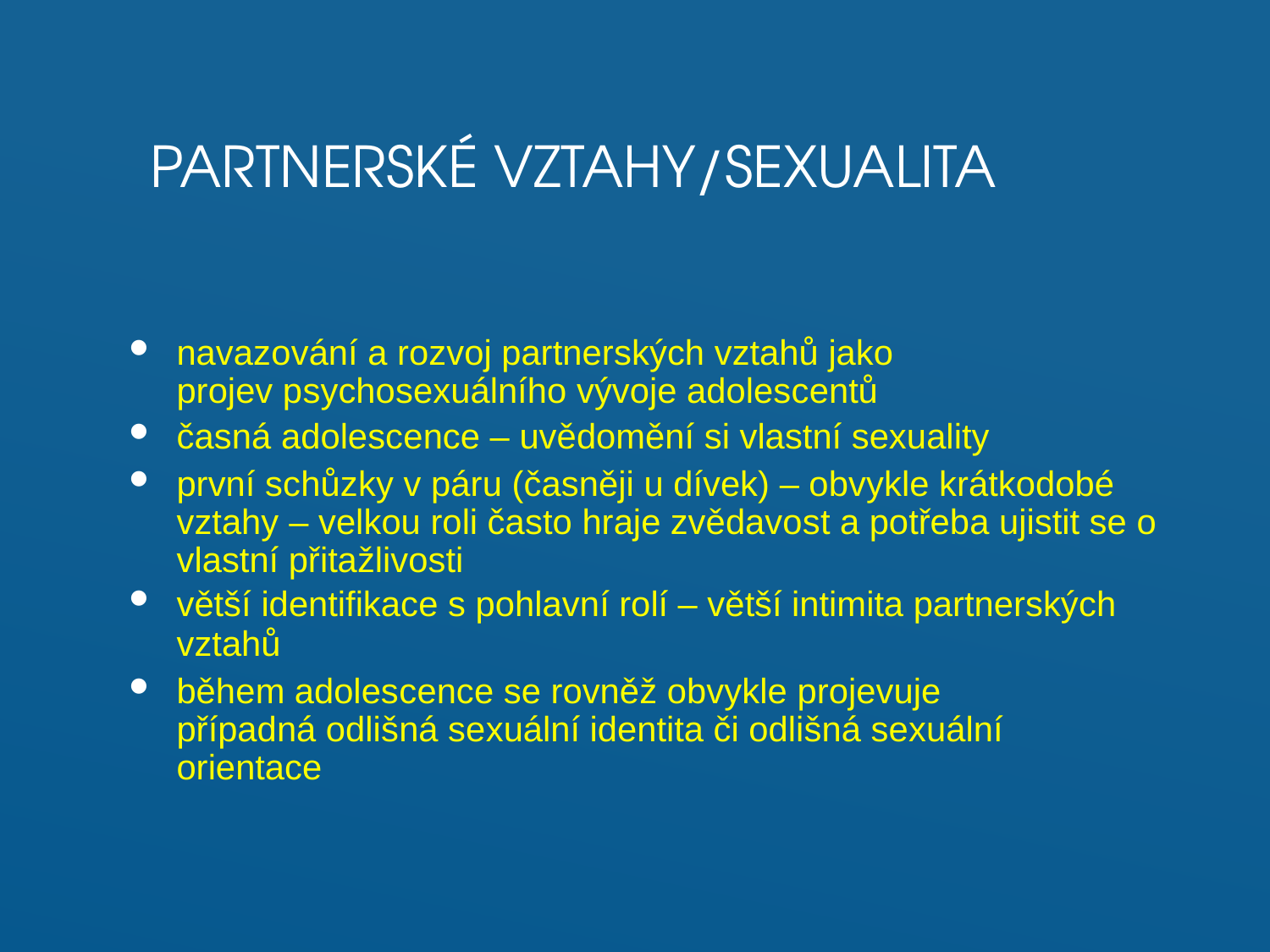

# partnerské vztahy/sexualita
navazování a rozvoj partnerských vztahů jako projev psychosexuálního vývoje adolescentů
časná adolescence – uvědomění si vlastní sexuality
první schůzky v páru (časněji u dívek) – obvykle krátkodobé vztahy – velkou roli často hraje zvědavost a potřeba ujistit se o vlastní přitažlivosti
větší identifikace s pohlavní rolí – větší intimita partnerských
vztahů
během adolescence se rovněž obvykle projevuje případná odlišná sexuální identita či odlišná sexuální orientace